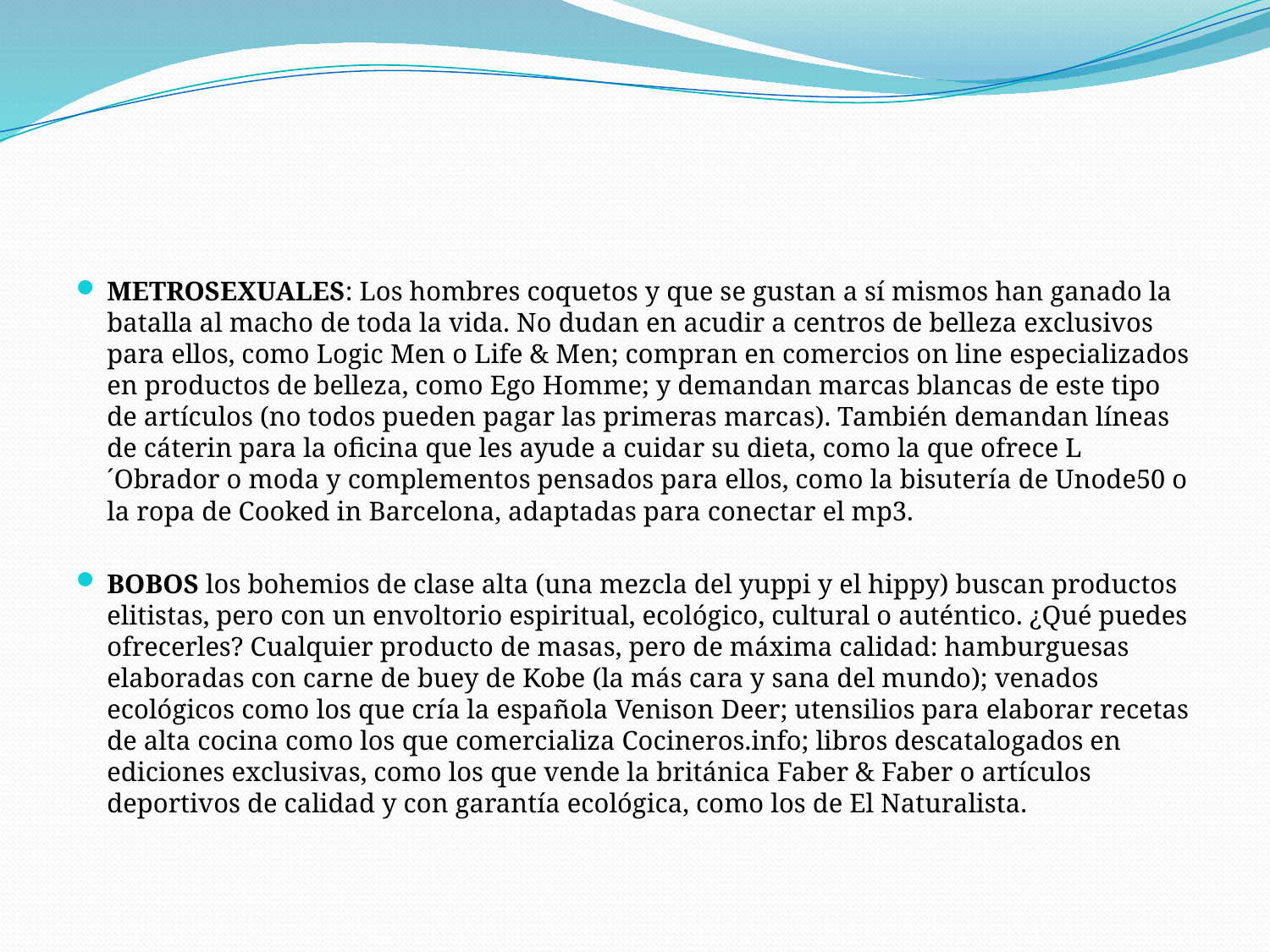

#
METROSEXUALES: Los hombres coquetos y que se gustan a sí mismos han ganado la batalla al macho de toda la vida. No dudan en acudir a centros de belleza exclusivos para ellos, como Logic Men o Life & Men; compran en comercios on line especializados en productos de belleza, como Ego Homme; y demandan marcas blancas de este tipo de artículos (no todos pueden pagar las primeras marcas). También demandan líneas de cáterin para la oficina que les ayude a cuidar su dieta, como la que ofrece L´Obrador o moda y complementos pensados para ellos, como la bisutería de Unode50 o la ropa de Cooked in Barcelona, adaptadas para conectar el mp3.

BOBOS los bohemios de clase alta (una mezcla del yuppi y el hippy) buscan productos elitistas, pero con un envoltorio espiritual, ecológico, cultural o auténtico. ¿Qué puedes ofrecerles? Cualquier producto de masas, pero de máxima calidad: hamburguesas elaboradas con carne de buey de Kobe (la más cara y sana del mundo); venados ecológicos como los que cría la española Venison Deer; utensilios para elaborar recetas de alta cocina como los que comercializa Cocineros.info; libros descatalogados en ediciones exclusivas, como los que vende la británica Faber & Faber o artículos deportivos de calidad y con garantía ecológica, como los de El Naturalista.